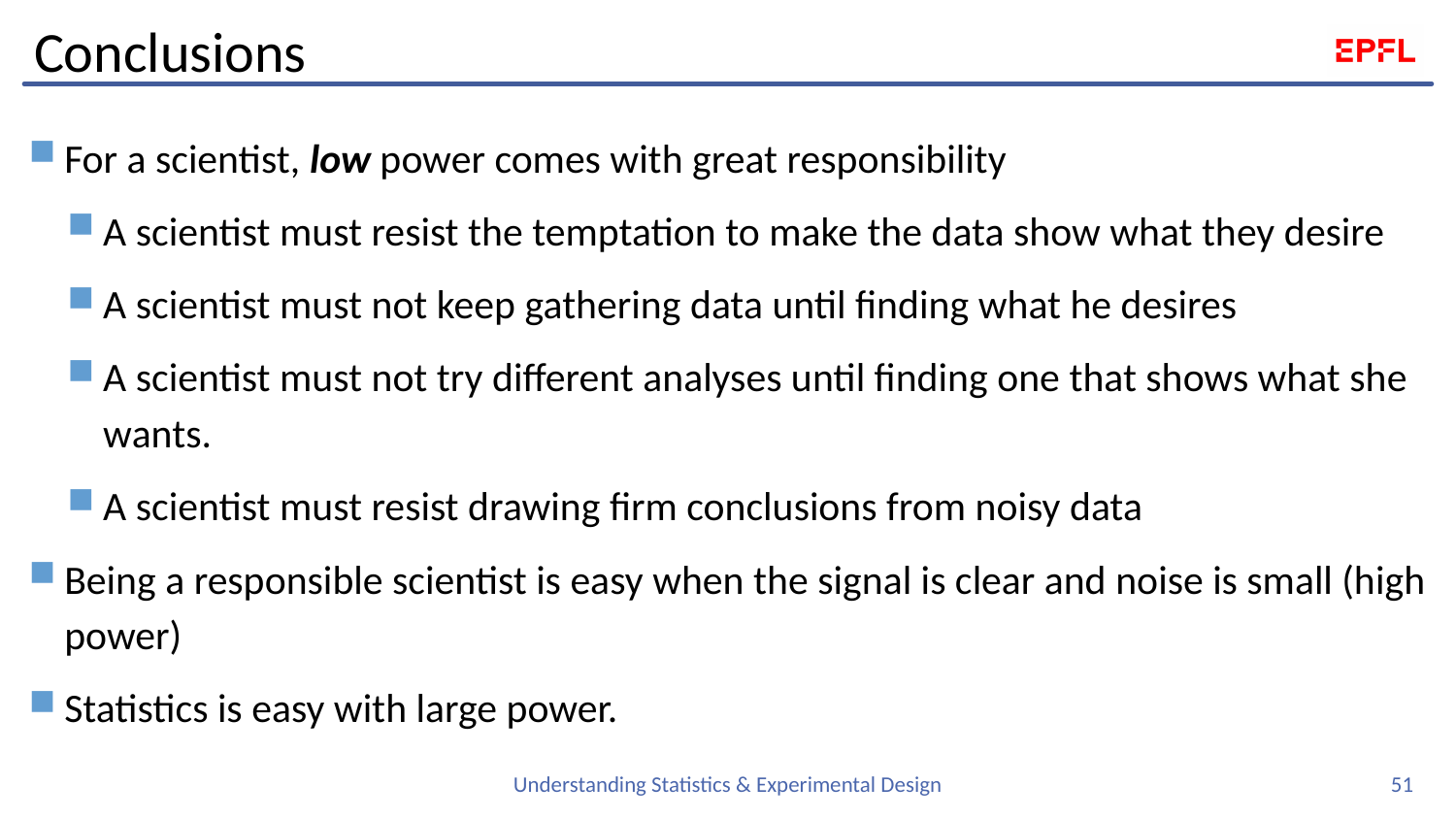

# Conclusions
For a scientist, low power comes with great responsibility
A scientist must resist the temptation to make the data show what they desire
A scientist must not keep gathering data until finding what he desires
A scientist must not try different analyses until finding one that shows what she wants.
A scientist must resist drawing firm conclusions from noisy data
Being a responsible scientist is easy when the signal is clear and noise is small (high power)
Statistics is easy with large power.